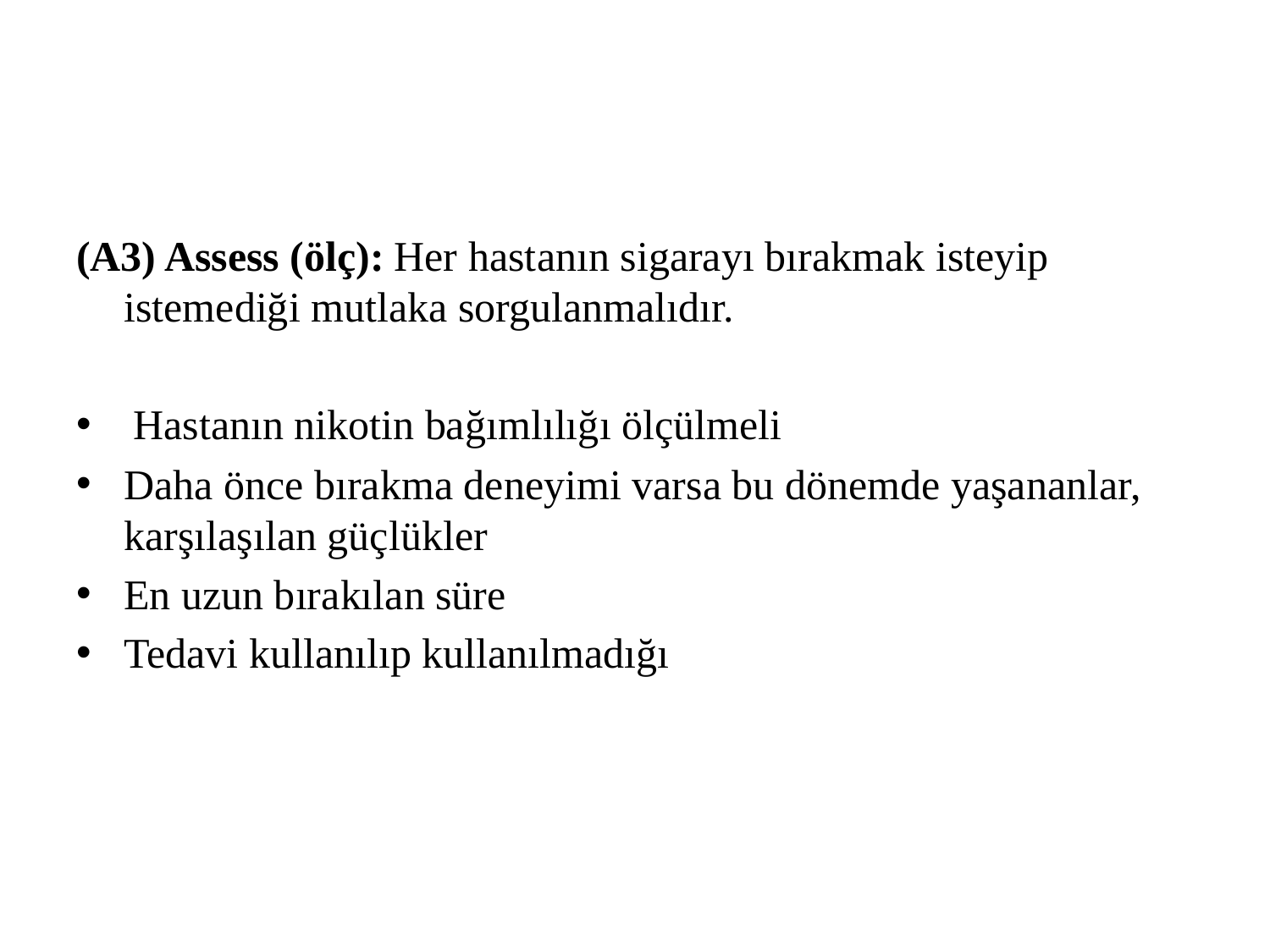

#
(A3) Assess (ölç): Her hastanın sigarayı bırakmak isteyip istemediği mutlaka sorgulanmalıdır.

 Hastanın nikotin bağımlılığı ölçülmeli
Daha önce bırakma deneyimi varsa bu dönemde yaşananlar, karşılaşılan güçlükler
En uzun bırakılan süre
Tedavi kullanılıp kullanılmadığı